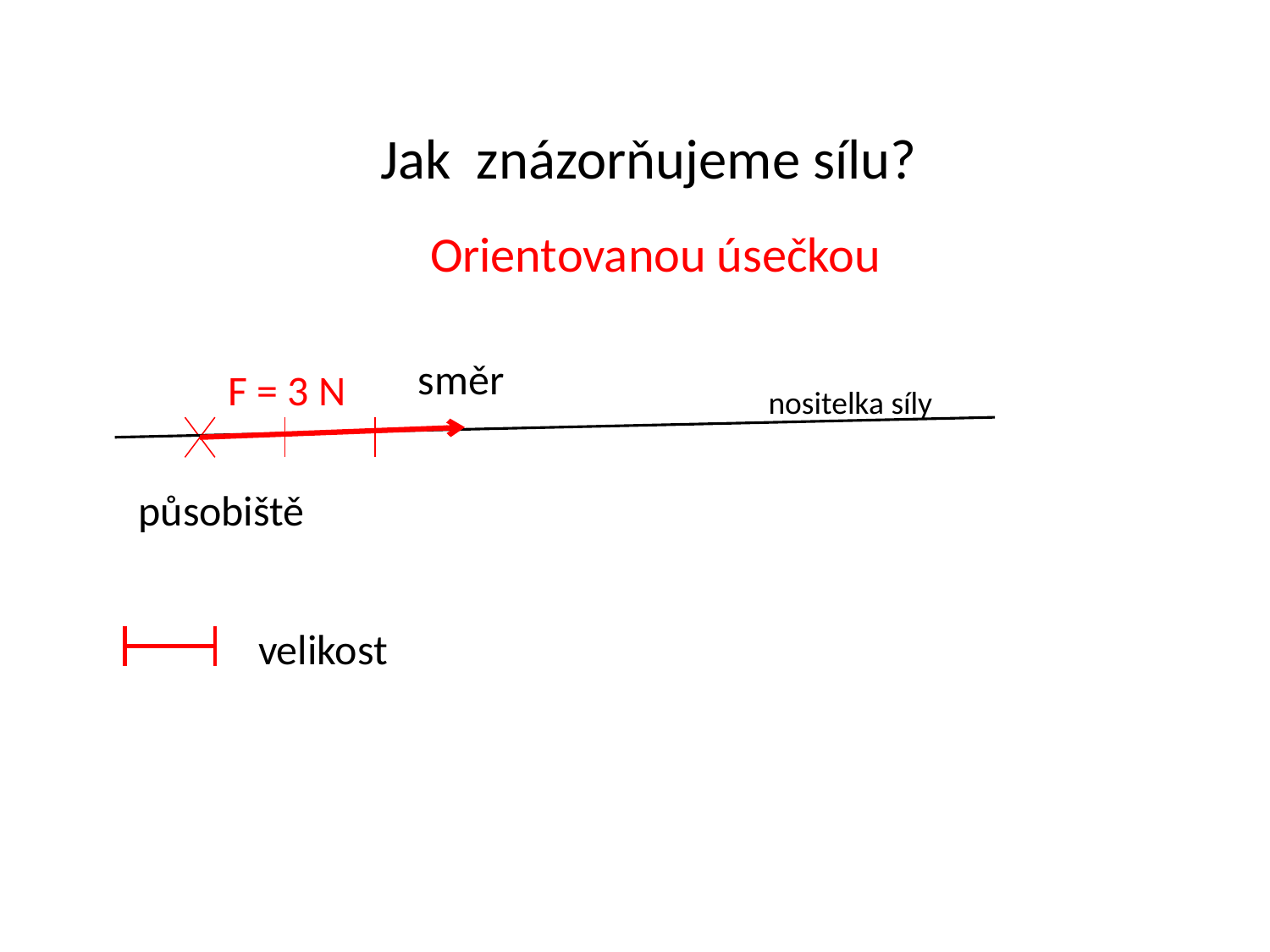

Jak  znázorňujeme sílu?
Orientovanou úsečkou
směr
F = 3 N
nositelka síly
působiště
velikost